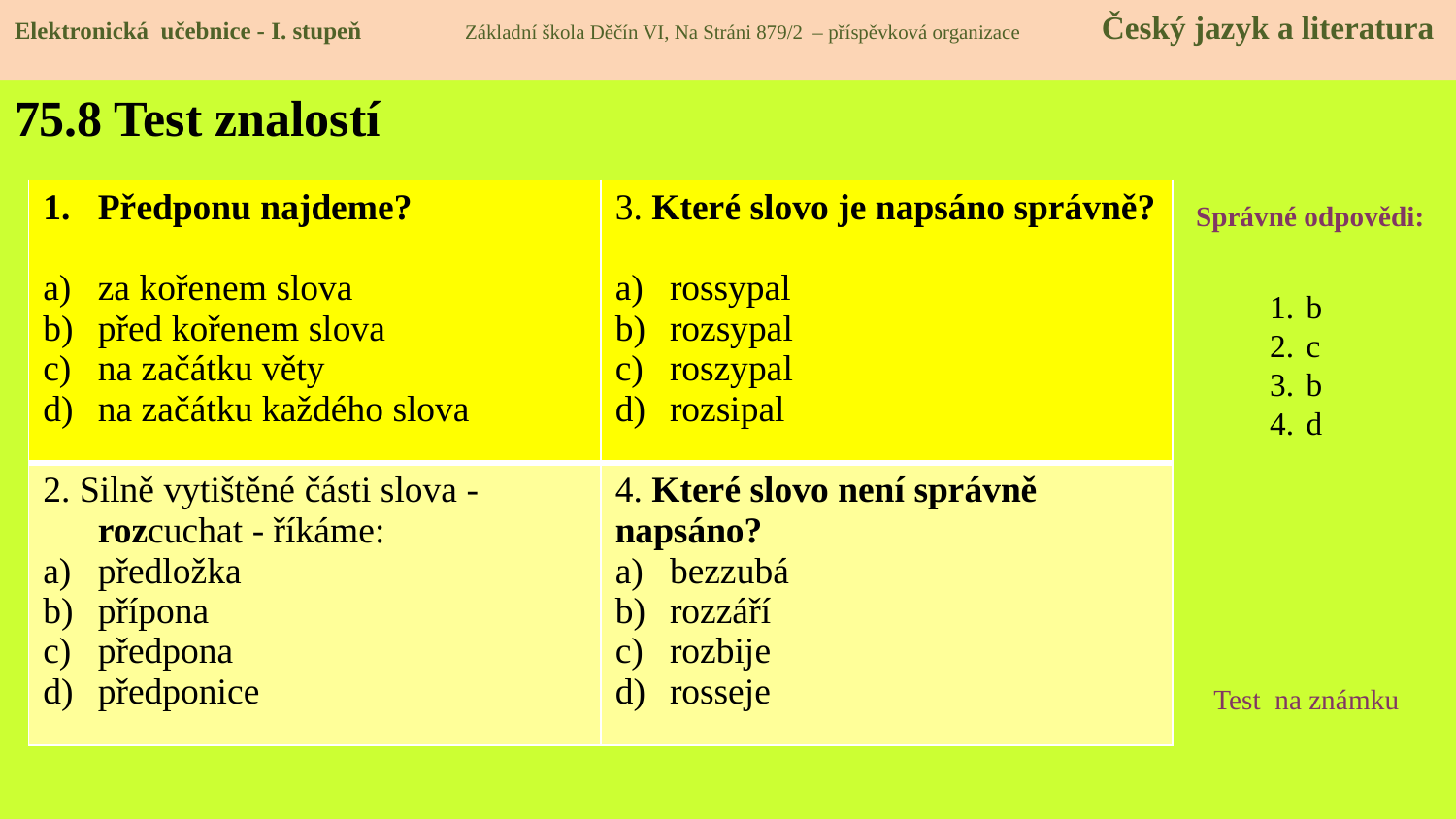

Elektronická  učebnice - I. stupeň                      Základní škola Děčín VI, Na Stráni 879/2  – příspěvková organizace                    Český jazyk a literatura

Elektronická  učebnice - I. stupeň                 Základní škola Děčín VI, Na Stráni 879/2  – příspěvková organizace                Český jazyk a literatura

# 75.8 Test znalostí
| Předponu najdeme? za kořenem slova před kořenem slova na začátku věty na začátku každého slova | 3. Které slovo je napsáno správně? rossypal rozsypal roszypal rozsipal |
| --- | --- |
| 2. Silně vytištěné části slova -rozcuchat - říkáme: předložka přípona předpona předponice | 4. Které slovo není správně napsáno? bezzubá rozzáří rozbije rosseje |
Správné odpovědi:

b
c
b
d

Test  na známku